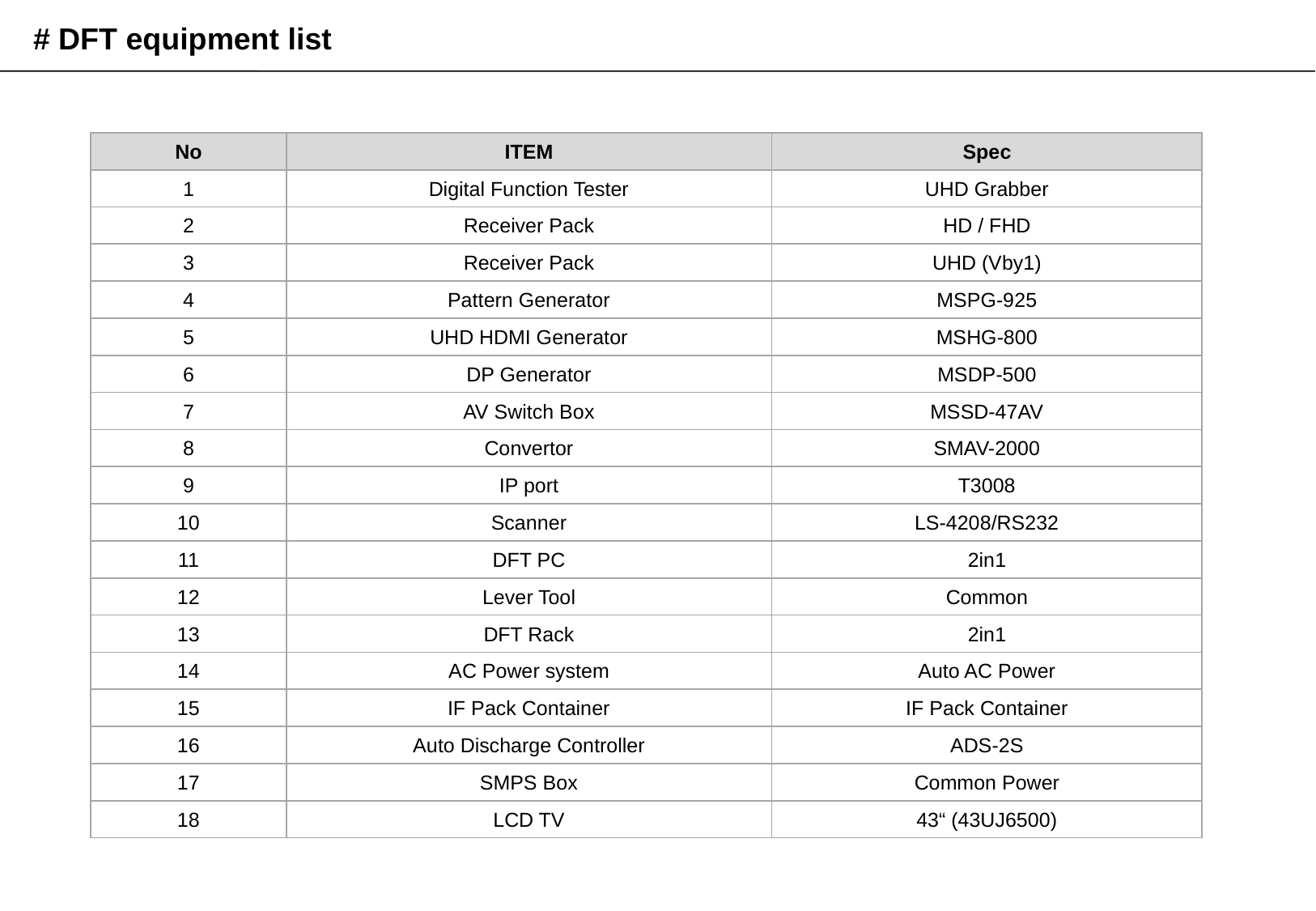

# DFT equipment list
| No | ITEM | Spec |
| --- | --- | --- |
| 1 | Digital Function Tester | UHD Grabber |
| 2 | Receiver Pack | HD / FHD |
| 3 | Receiver Pack | UHD (Vby1) |
| 4 | Pattern Generator | MSPG-925 |
| 5 | UHD HDMI Generator | MSHG-800 |
| 6 | DP Generator | MSDP-500 |
| 7 | AV Switch Box | MSSD-47AV |
| 8 | Convertor | SMAV-2000 |
| 9 | IP port | T3008 |
| 10 | Scanner | LS-4208/RS232 |
| 11 | DFT PC | 2in1 |
| 12 | Lever Tool | Common |
| 13 | DFT Rack | 2in1 |
| 14 | AC Power system | Auto AC Power |
| 15 | IF Pack Container | IF Pack Container |
| 16 | Auto Discharge Controller | ADS-2S |
| 17 | SMPS Box | Common Power |
| 18 | LCD TV | 43“ (43UJ6500) |